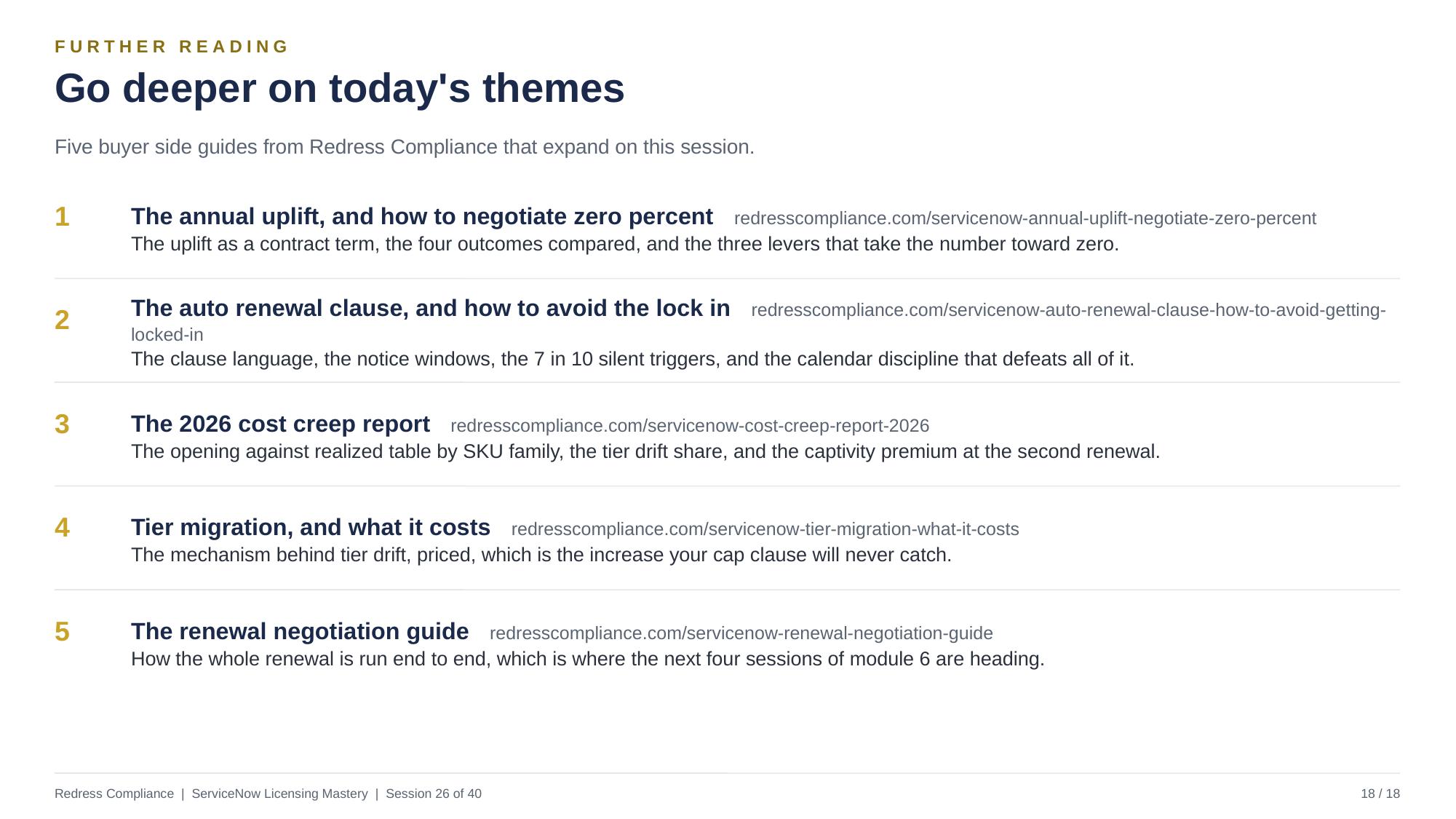

FURTHER READING
Go deeper on today's themes
Five buyer side guides from Redress Compliance that expand on this session.
The annual uplift, and how to negotiate zero percent    redresscompliance.com/servicenow-annual-uplift-negotiate-zero-percent
The uplift as a contract term, the four outcomes compared, and the three levers that take the number toward zero.
1

The auto renewal clause, and how to avoid the lock in    redresscompliance.com/servicenow-auto-renewal-clause-how-to-avoid-getting-locked-in
The clause language, the notice windows, the 7 in 10 silent triggers, and the calendar discipline that defeats all of it.
2

The 2026 cost creep report    redresscompliance.com/servicenow-cost-creep-report-2026
The opening against realized table by SKU family, the tier drift share, and the captivity premium at the second renewal.
3

Tier migration, and what it costs    redresscompliance.com/servicenow-tier-migration-what-it-costs
The mechanism behind tier drift, priced, which is the increase your cap clause will never catch.
4

The renewal negotiation guide    redresscompliance.com/servicenow-renewal-negotiation-guide
How the whole renewal is run end to end, which is where the next four sessions of module 6 are heading.
5

Redress Compliance  |  ServiceNow Licensing Mastery  |  Session 26 of 40
18 / 18